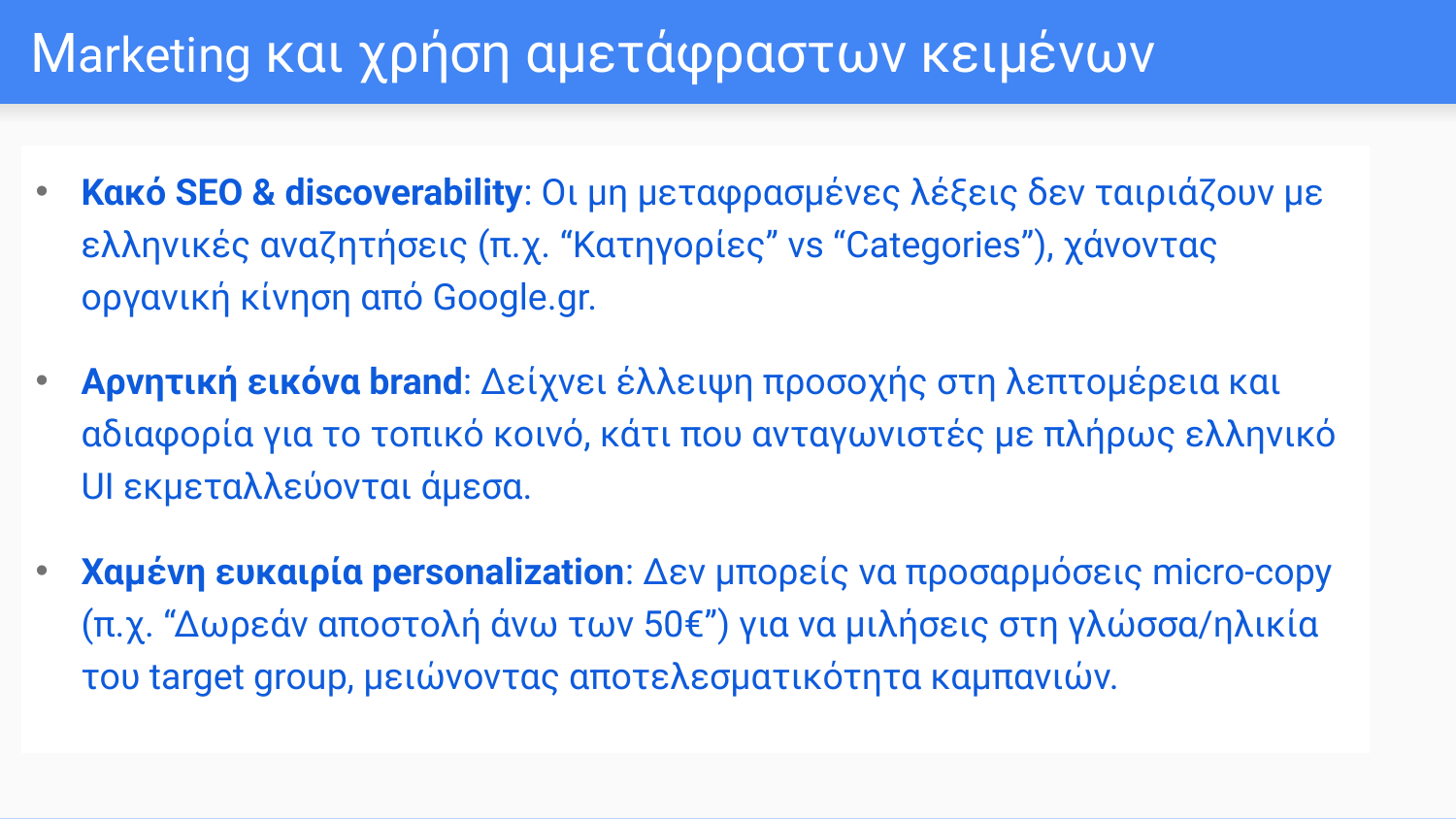

# Marketing και χρήση αμετάφραστων κειμένων
Κακό SEO & discoverability: Οι μη μεταφρασμένες λέξεις δεν ταιριάζουν με ελληνικές αναζητήσεις (π.χ. “Κατηγορίες” vs “Categories”), χάνοντας οργανική κίνηση από Google.gr.
Αρνητική εικόνα brand: Δείχνει έλλειψη προσοχής στη λεπτομέρεια και αδιαφορία για το τοπικό κοινό, κάτι που ανταγωνιστές με πλήρως ελληνικό UI εκμεταλλεύονται άμεσα.
Χαμένη ευκαιρία personalization: Δεν μπορείς να προσαρμόσεις micro-copy (π.χ. “Δωρεάν αποστολή άνω των 50€”) για να μιλήσεις στη γλώσσα/ηλικία του target group, μειώνοντας αποτελεσματικότητα καμπανιών.